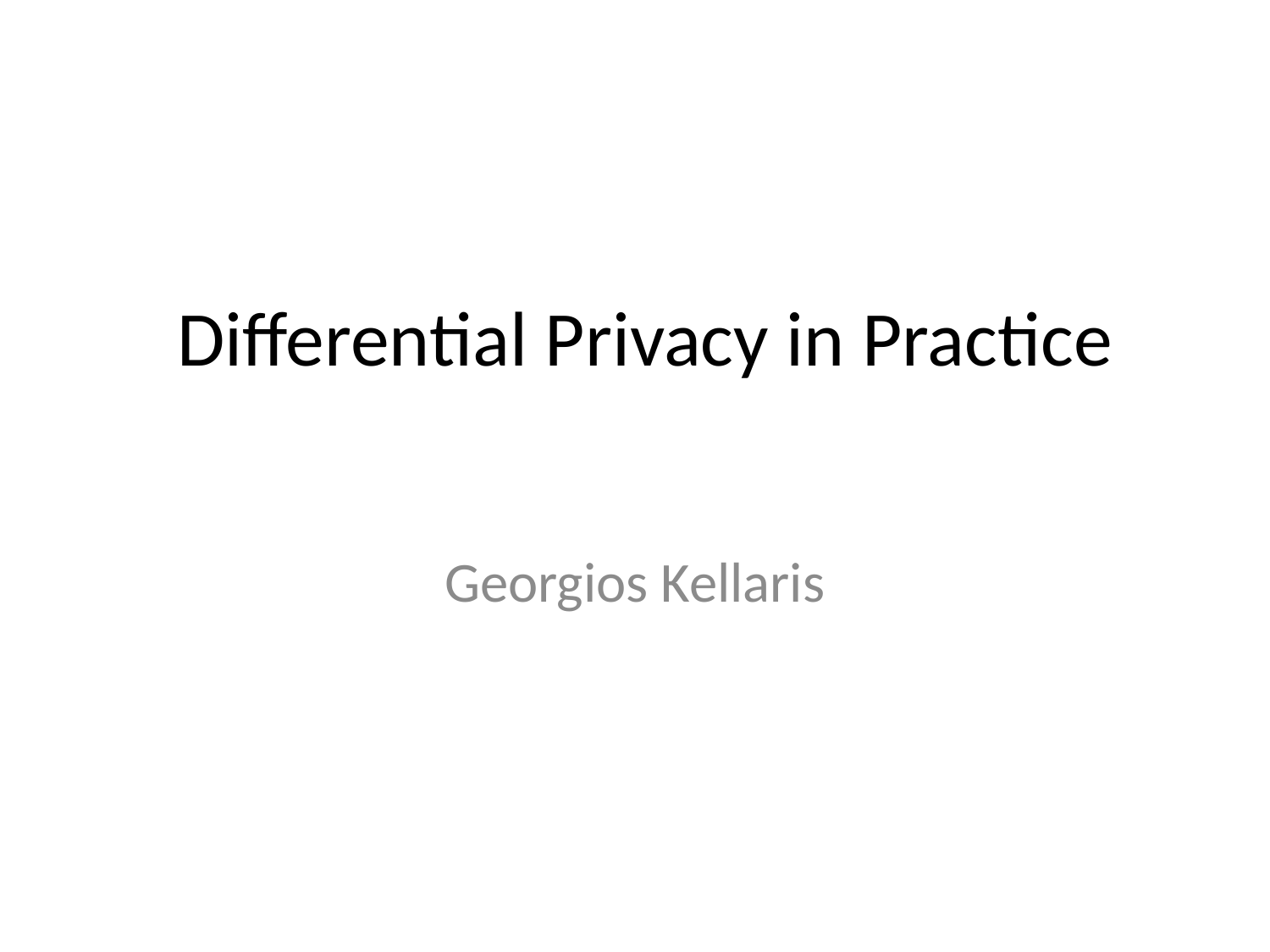

# Differential Privacy in Practice
Georgios Kellaris